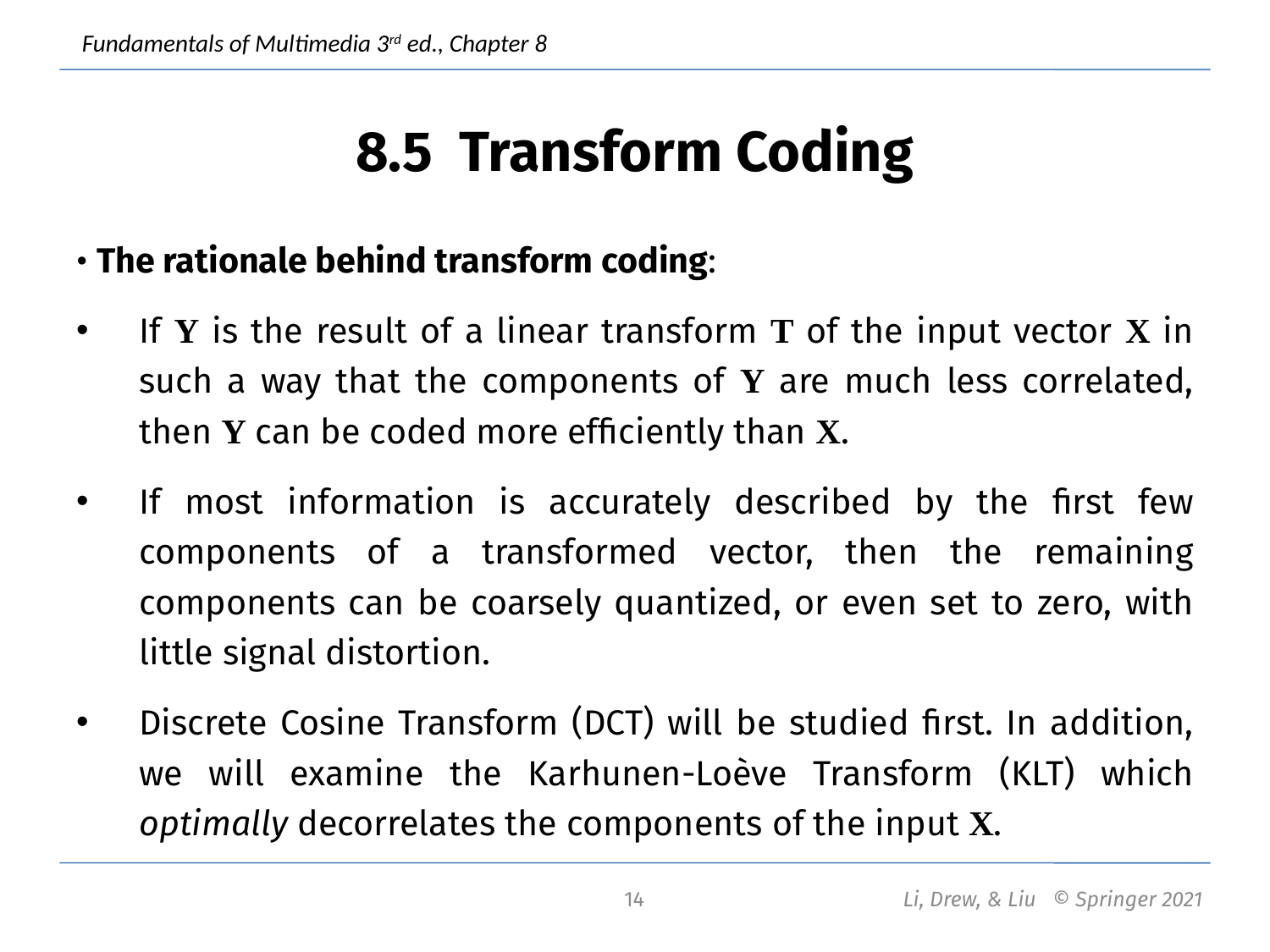

# 8.5  Transform Coding
• The rationale behind transform coding:
If Y is the result of a linear transform T of the input vector X in such a way that the components of Y are much less correlated, then Y can be coded more efficiently than X.
If most information is accurately described by the first few components of a transformed vector, then the remaining components can be coarsely quantized, or even set to zero, with little signal distortion.
Discrete Cosine Transform (DCT) will be studied first. In addition, we will examine the Karhunen-Loève Transform (KLT) which optimally decorrelates the components of the input X.
14
Li, Drew, & Liu   © Springer 2021